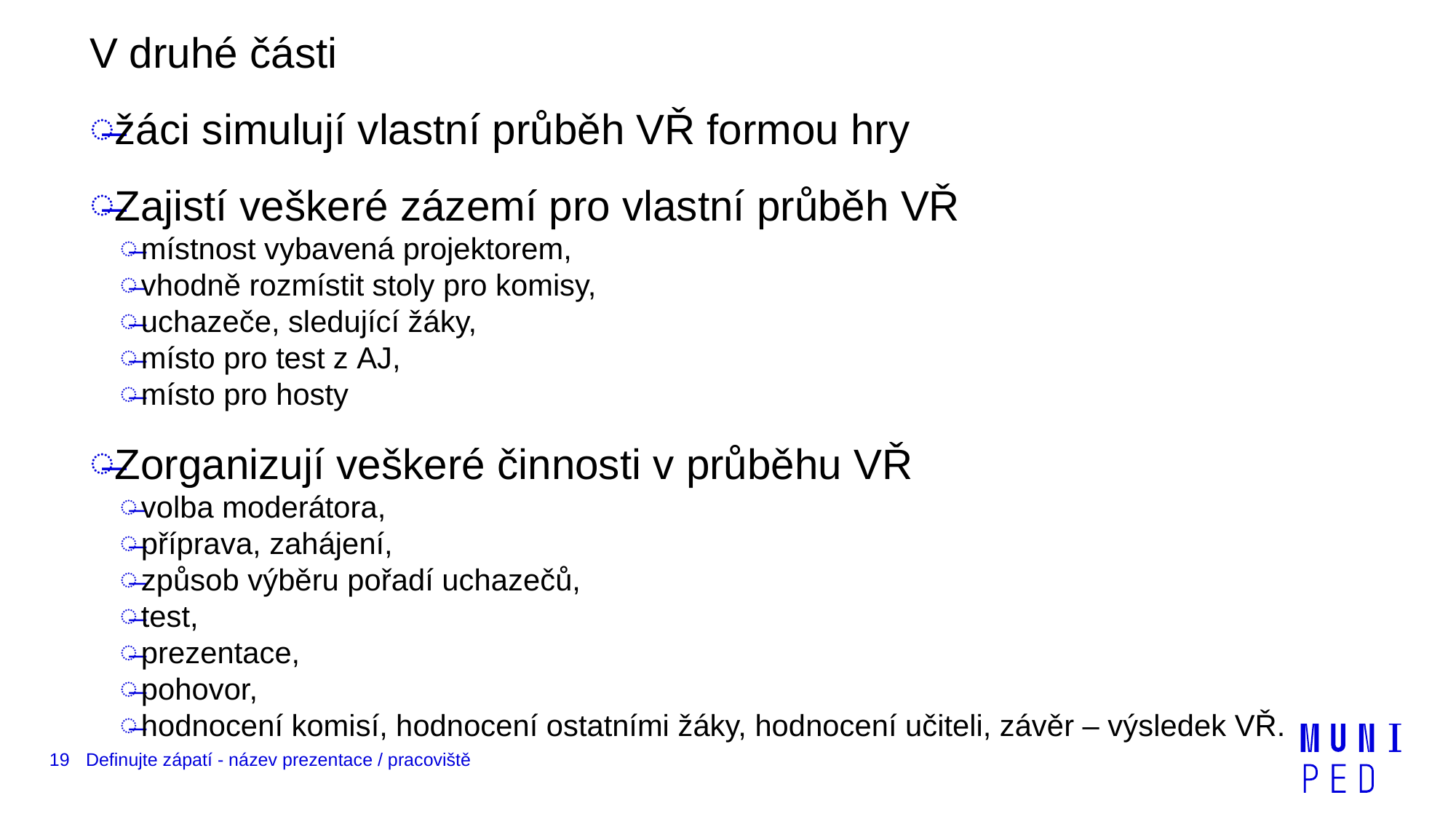

V druhé části
žáci simulují vlastní průběh VŘ formou hry
Zajistí veškeré zázemí pro vlastní průběh VŘ
místnost vybavená projektorem,
vhodně rozmístit stoly pro komisy,
uchazeče, sledující žáky,
místo pro test z AJ,
místo pro hosty
Zorganizují veškeré činnosti v průběhu VŘ
volba moderátora,
příprava, zahájení,
způsob výběru pořadí uchazečů,
test,
prezentace,
pohovor,
hodnocení komisí, hodnocení ostatními žáky, hodnocení učiteli, závěr – výsledek VŘ.

19
Definujte zápatí - název prezentace / pracoviště